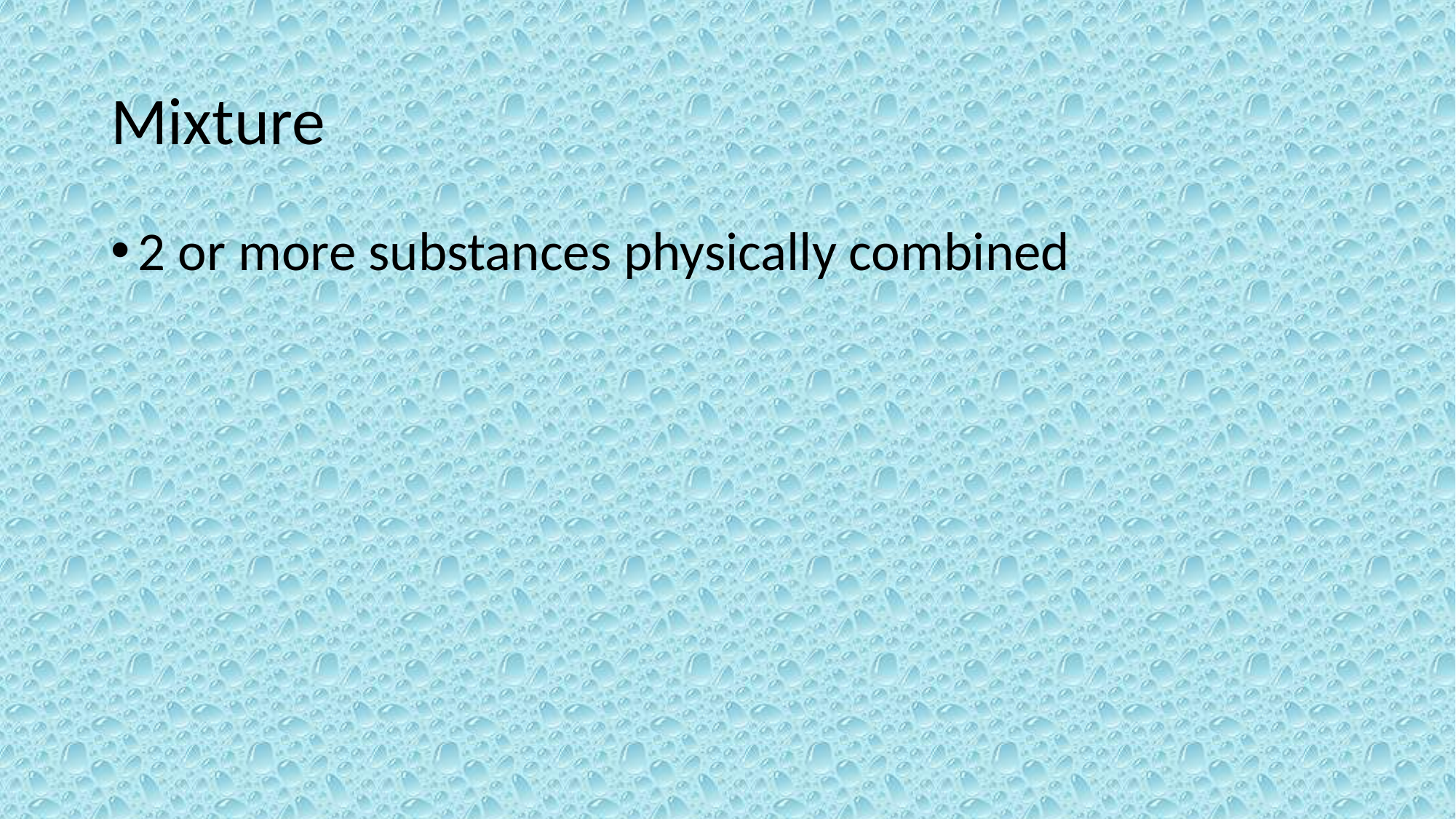

# Mixture
2 or more substances physically combined